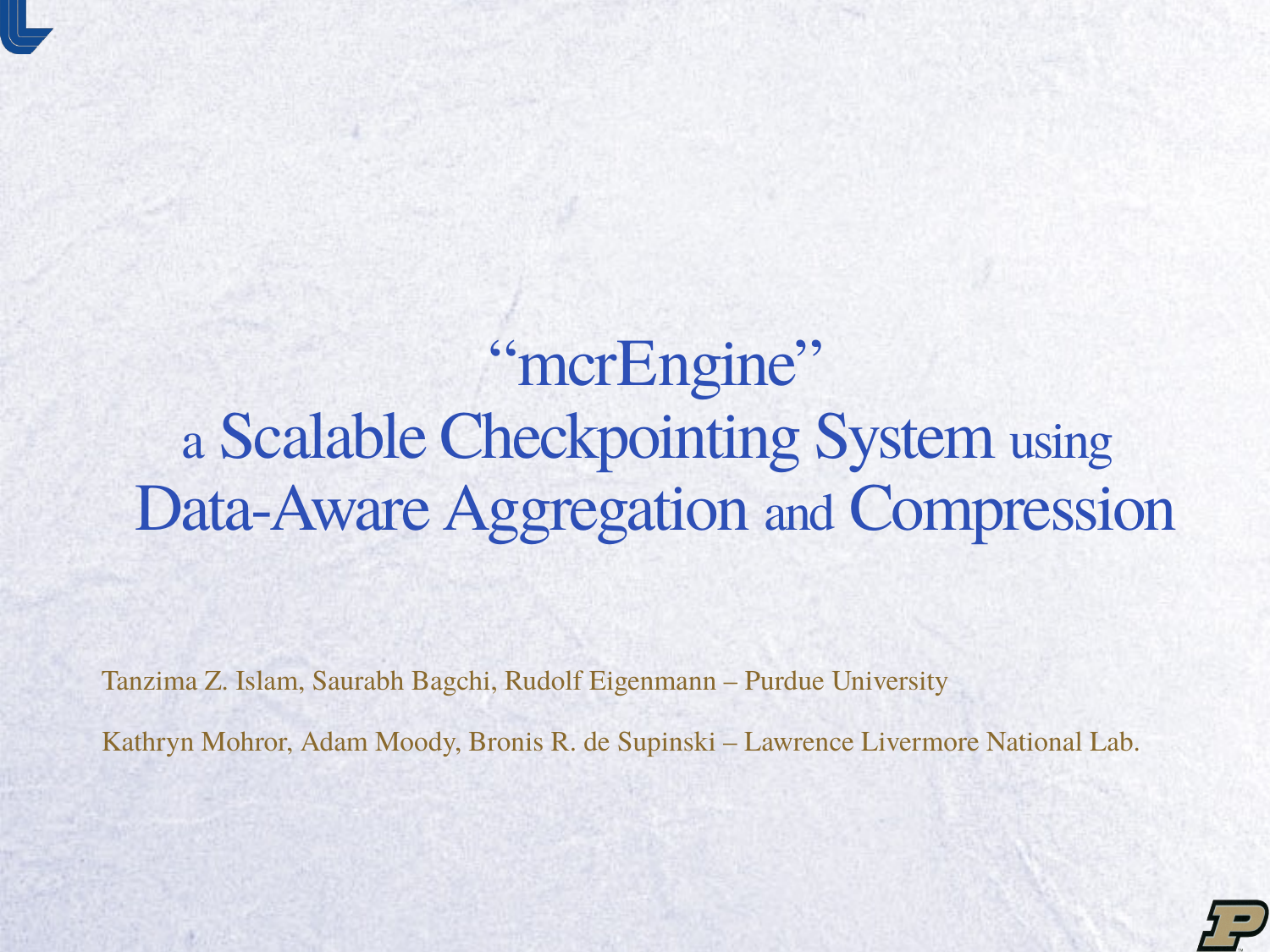

# “mcrEngine” a Scalable Checkpointing System using Data-Aware Aggregation and Compression
Tanzima Z. Islam, Saurabh Bagchi, Rudolf Eigenmann – Purdue University

Kathryn Mohror, Adam Moody, Bronis R. de Supinski – Lawrence Livermore National Lab.